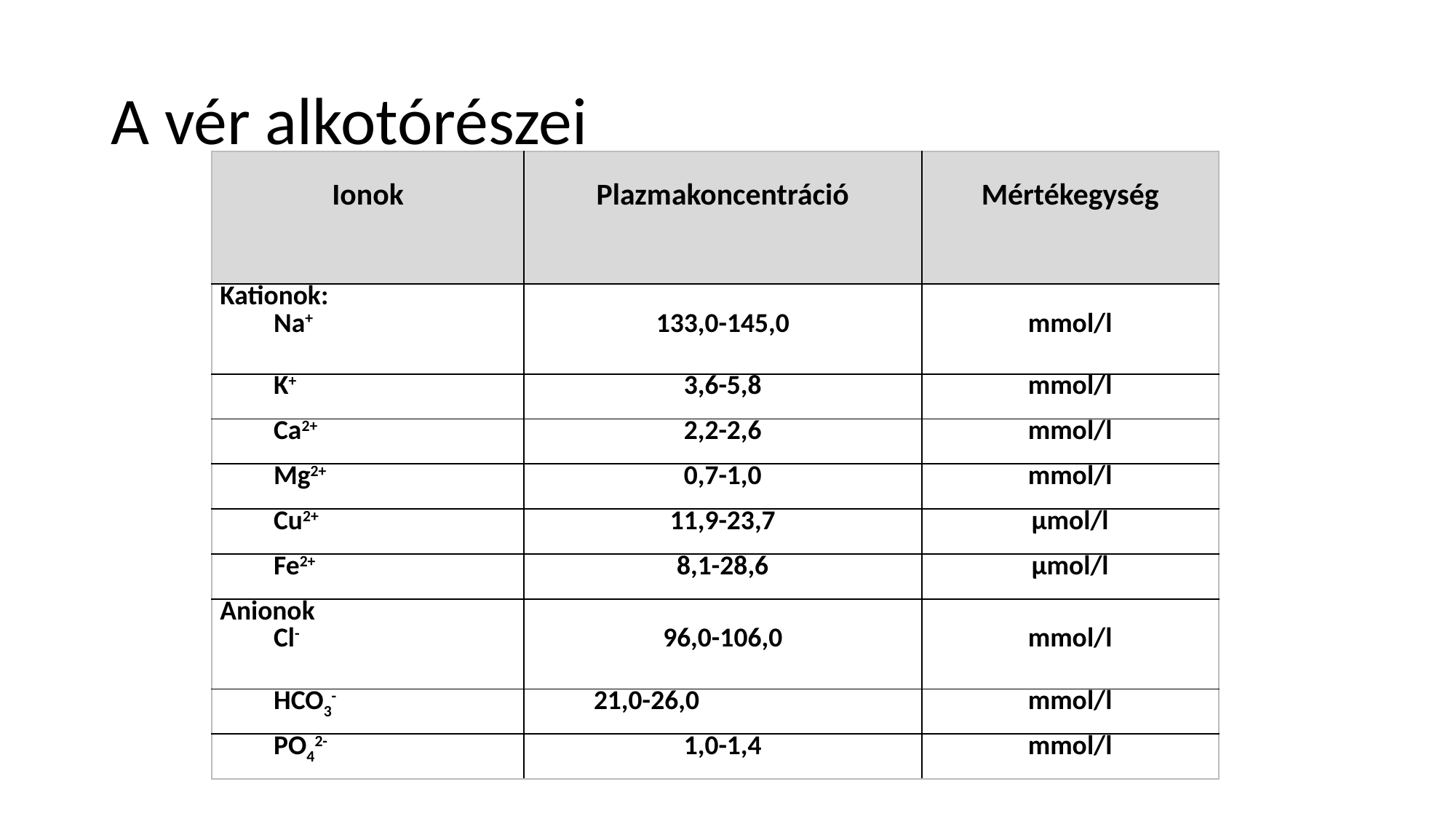

# A vér alkotórészei
| Ionok | Plazmakoncentráció | Mértékegység |
| --- | --- | --- |
| Kationok: Na+ | 133,0-145,0 | mmol/l |
| K+ | 3,6-5,8 | mmol/l |
| Ca2+ | 2,2-2,6 | mmol/l |
| Mg2+ | 0,7-1,0 | mmol/l |
| Cu2+ | 11,9-23,7 | µmol/l |
| Fe2+ | 8,1-28,6 | µmol/l |
| Anionok Cl- | 96,0-106,0 | mmol/l |
| HCO3- | 21,0-26,0 | mmol/l |
| PO42- | 1,0-1,4 | mmol/l |